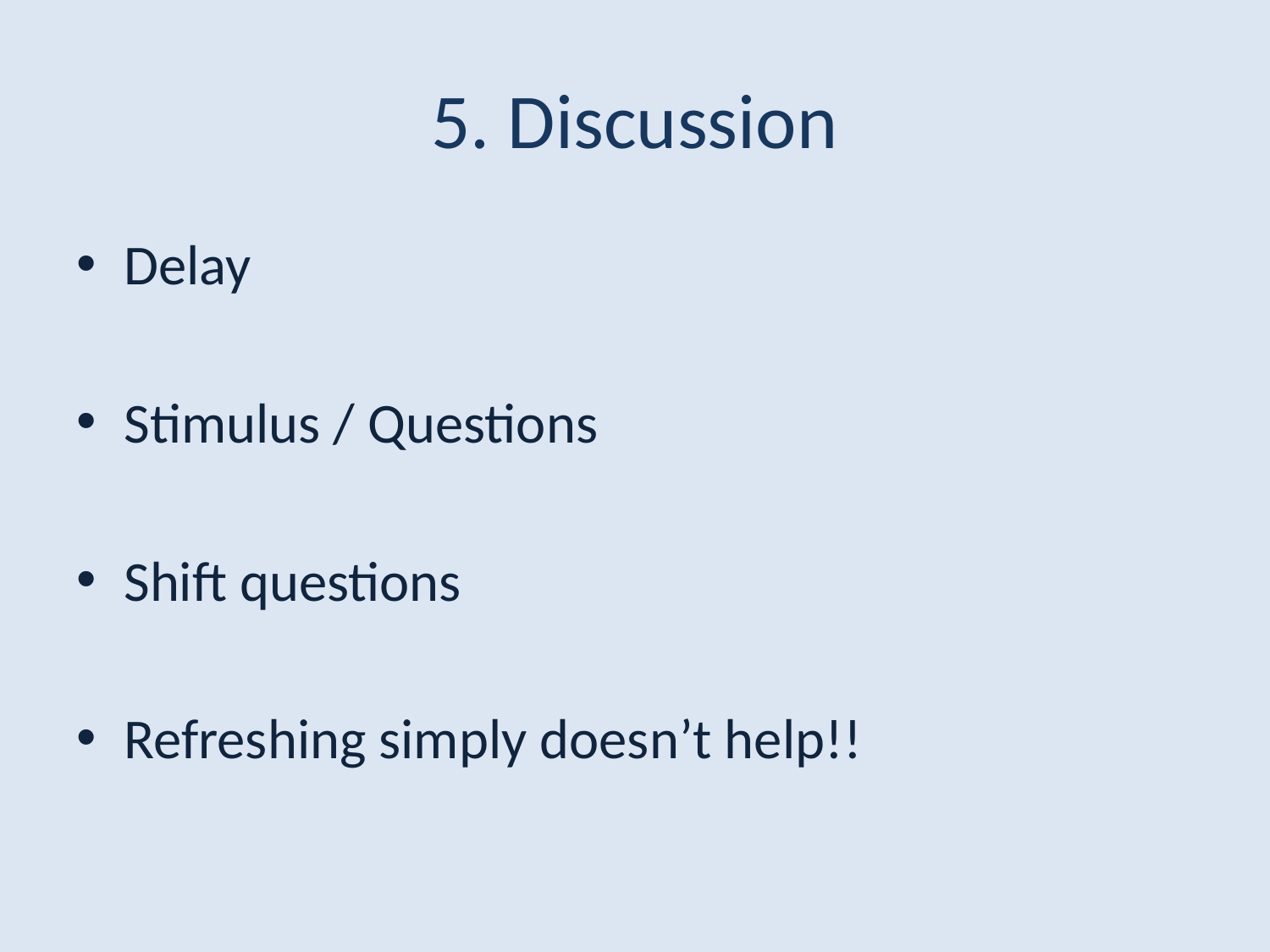

# 5. Discussion
Delay

Stimulus / Questions

Shift questions

Refreshing simply doesn’t help!!